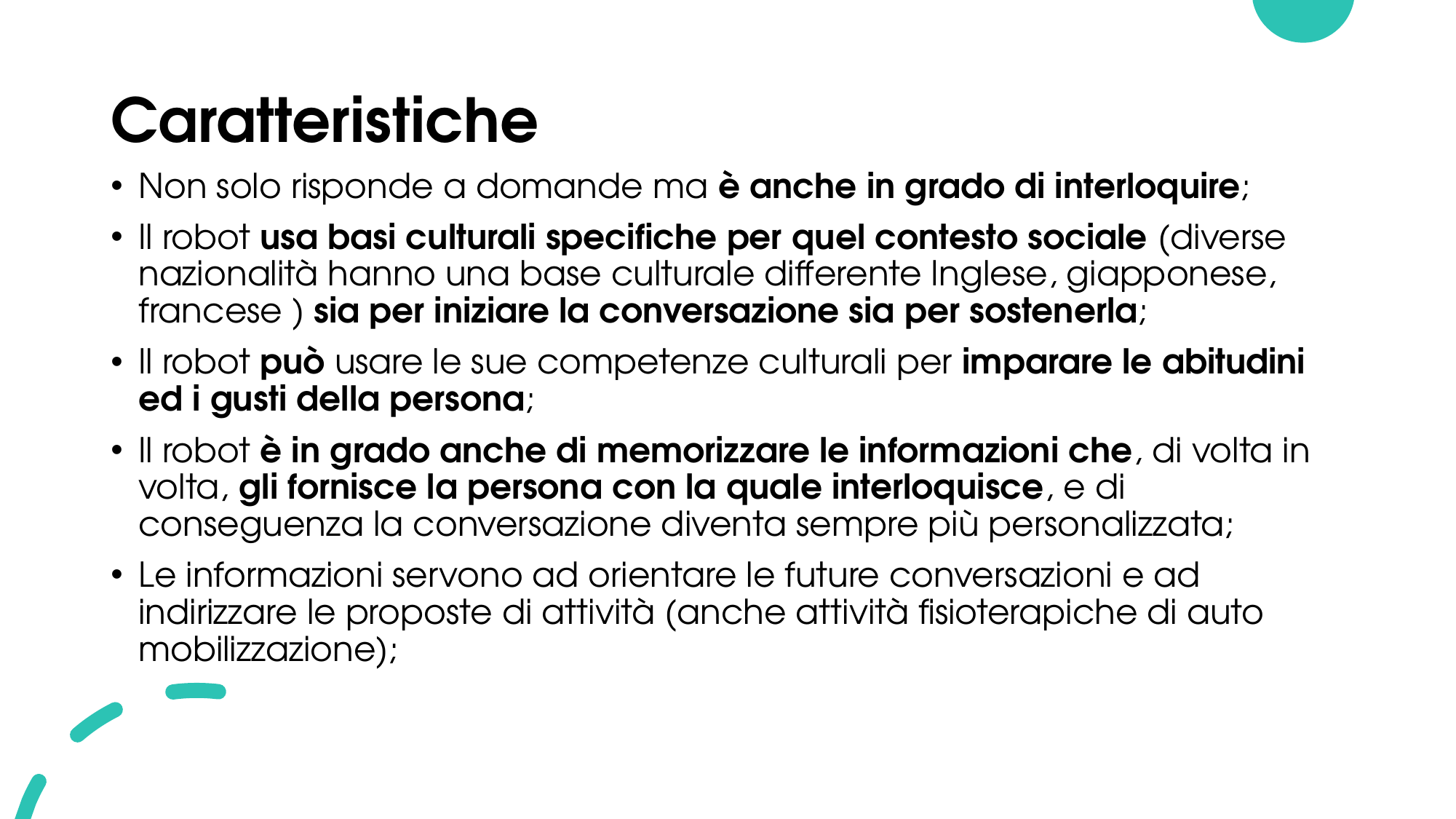

# Caratteristiche
Non solo risponde a domande ma è anche in grado di interloquire;
Il robot usa basi culturali specifiche per quel contesto sociale (diverse nazionalità hanno una base culturale differente Inglese, giapponese, francese ) sia per iniziare la conversazione sia per sostenerla;
Il robot può usare le sue competenze culturali per imparare le abitudini ed i gusti della persona;
Il robot è in grado anche di memorizzare le informazioni che, di volta in volta, gli fornisce la persona con la quale interloquisce, e di conseguenza la conversazione diventa sempre più personalizzata;
Le informazioni servono ad orientare le future conversazioni e ad indirizzare le proposte di attività (anche attività fisioterapiche di auto mobilizzazione);